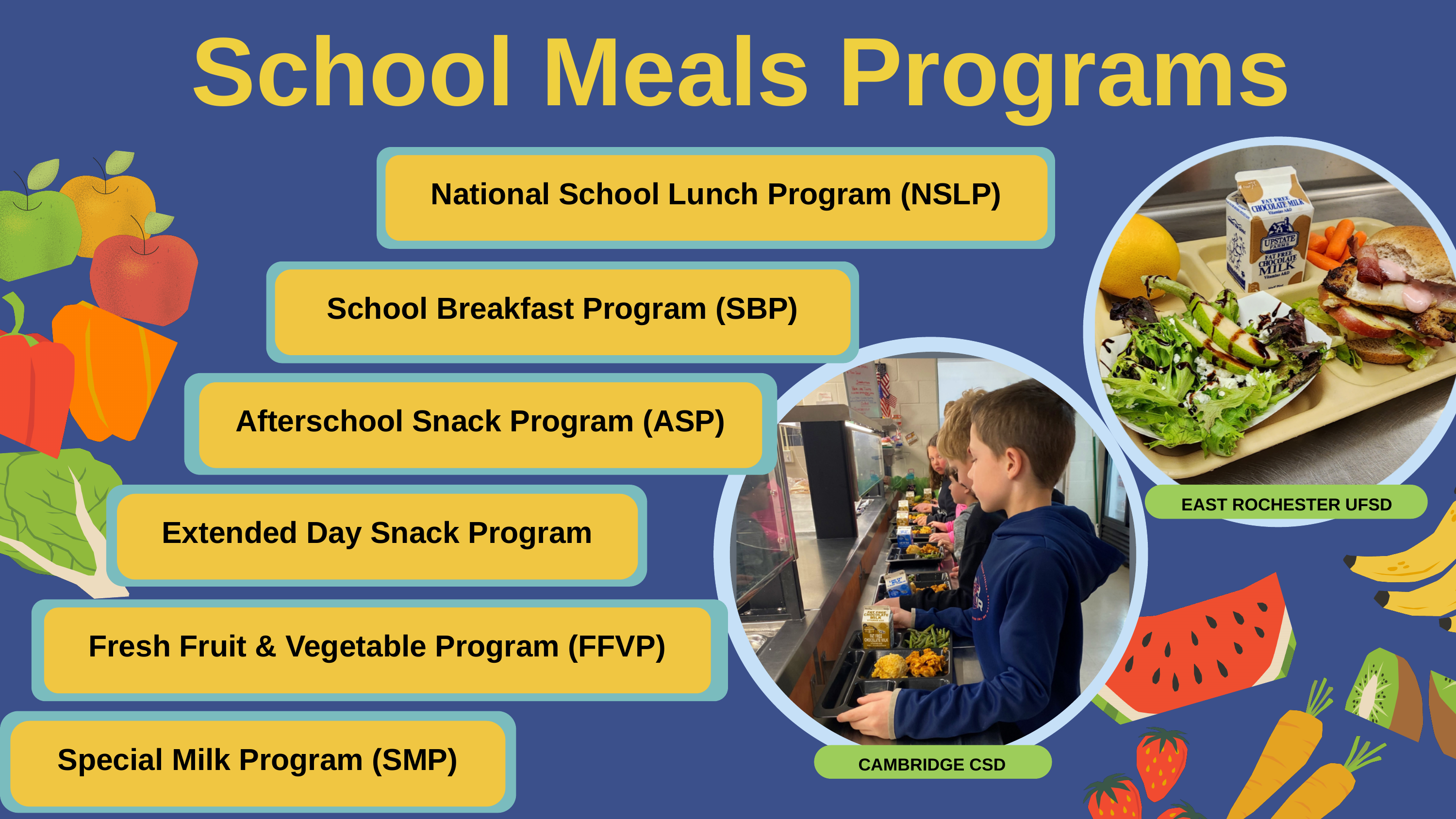

School Meals Programs

National School Lunch Program (NSLP)

School Breakfast Program (SBP)

Afterschool Snack Program (ASP)

Extended Day Snack Program

EAST ROCHESTER UFSD

Fresh Fruit & Vegetable Program (FFVP)

Special Milk Program (SMP)

CAMBRIDGE CSD